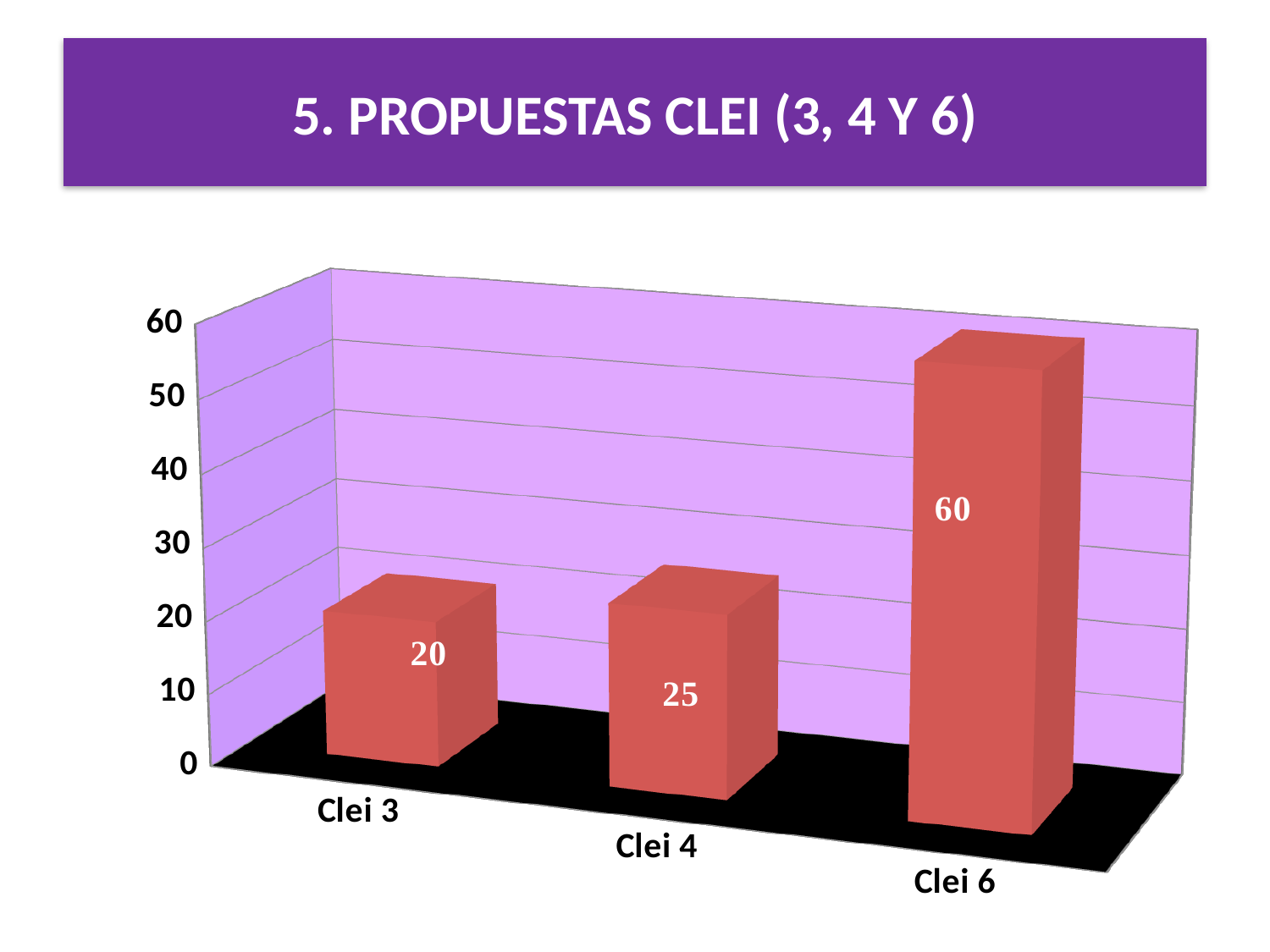

# 5. PROPUESTAS CLEI (3, 4 Y 6)

[unsupported chart]